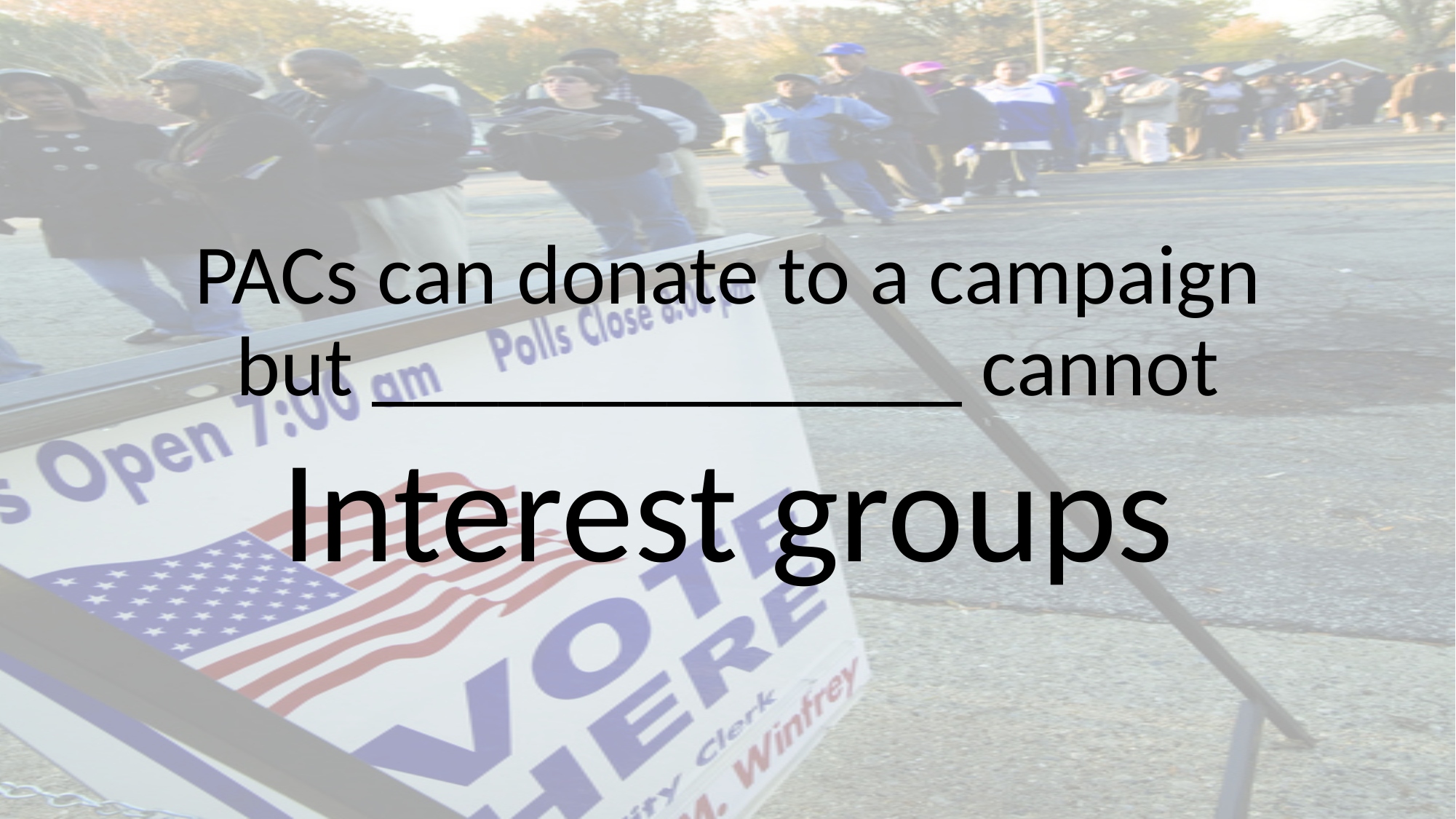

# PACs can donate to a campaign but ______________ cannot
Interest groups